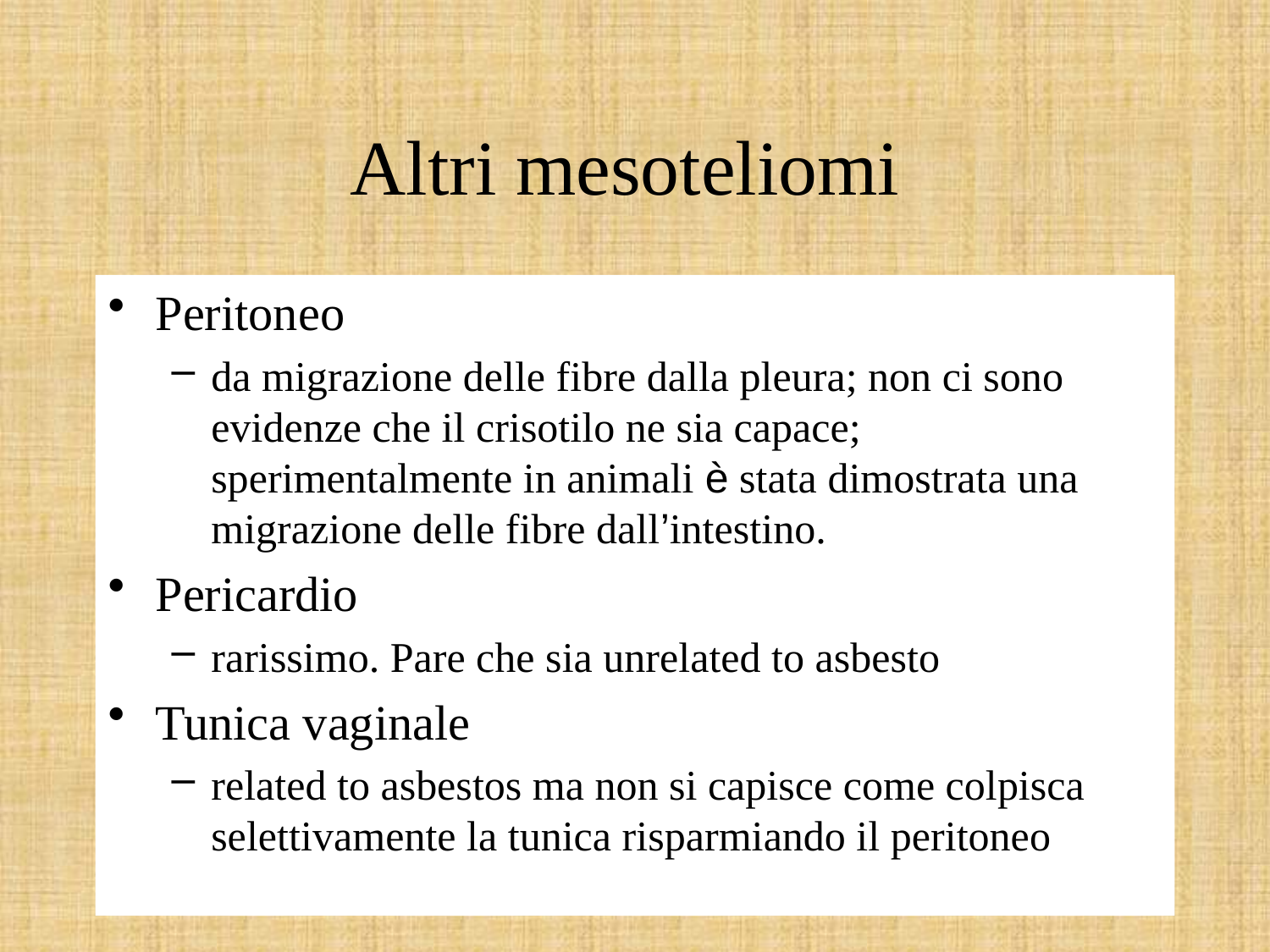

# Altri mesoteliomi
Peritoneo
da migrazione delle fibre dalla pleura; non ci sono evidenze che il crisotilo ne sia capace; sperimentalmente in animali è stata dimostrata una migrazione delle fibre dall’intestino.
Pericardio
rarissimo. Pare che sia unrelated to asbesto
Tunica vaginale
related to asbestos ma non si capisce come colpisca selettivamente la tunica risparmiando il peritoneo